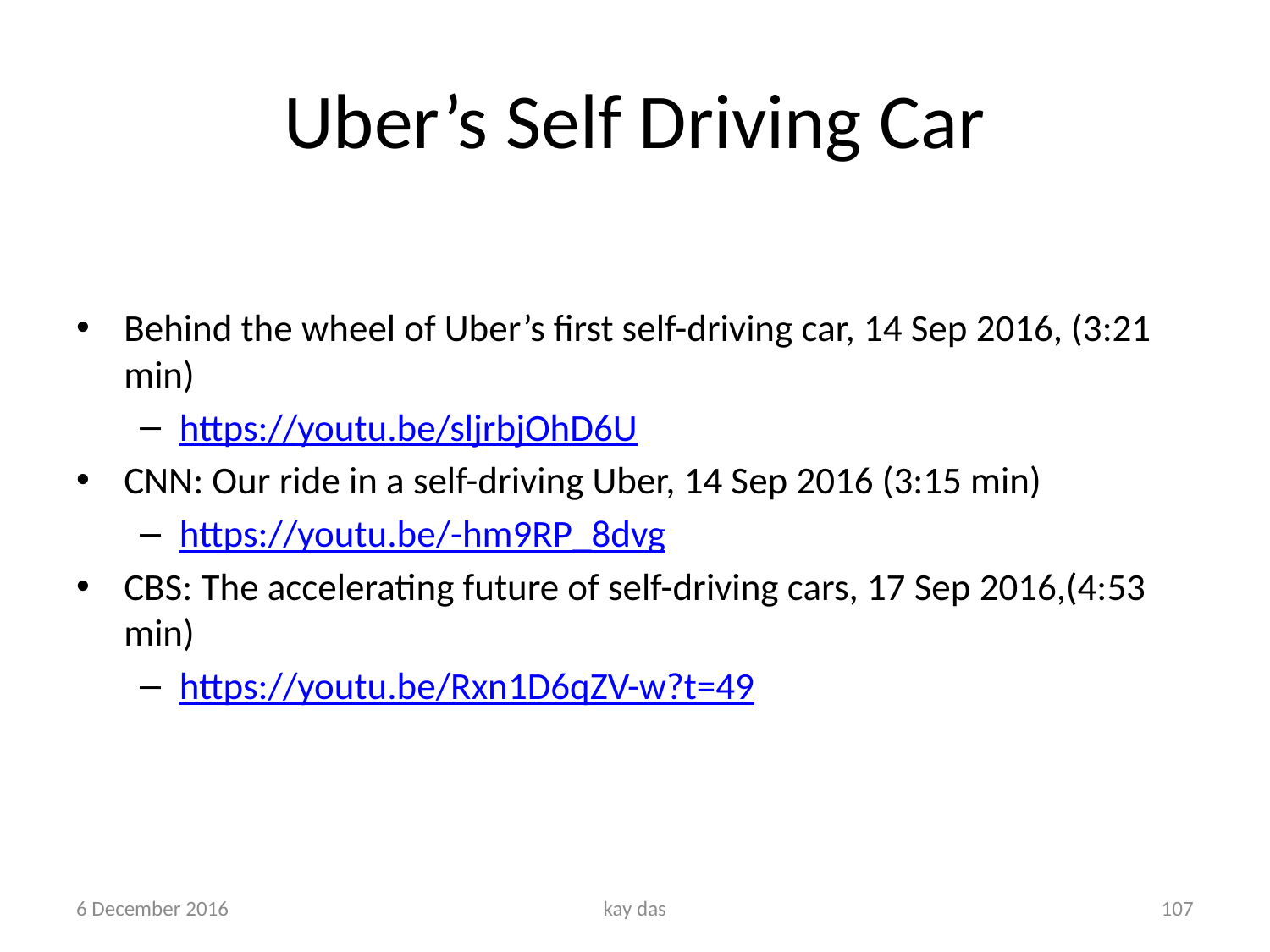

# Uber’s Self Driving Car

Behind the wheel of Uber’s first self-driving car, 14 Sep 2016, (3:21 min)
https://youtu.be/sljrbjOhD6U
CNN: Our ride in a self-driving Uber, 14 Sep 2016 (3:15 min)
https://youtu.be/-hm9RP_8dvg
CBS: The accelerating future of self-driving cars, 17 Sep 2016,(4:53 min)
https://youtu.be/Rxn1D6qZV-w?t=49

6 December 2016
kay das
107